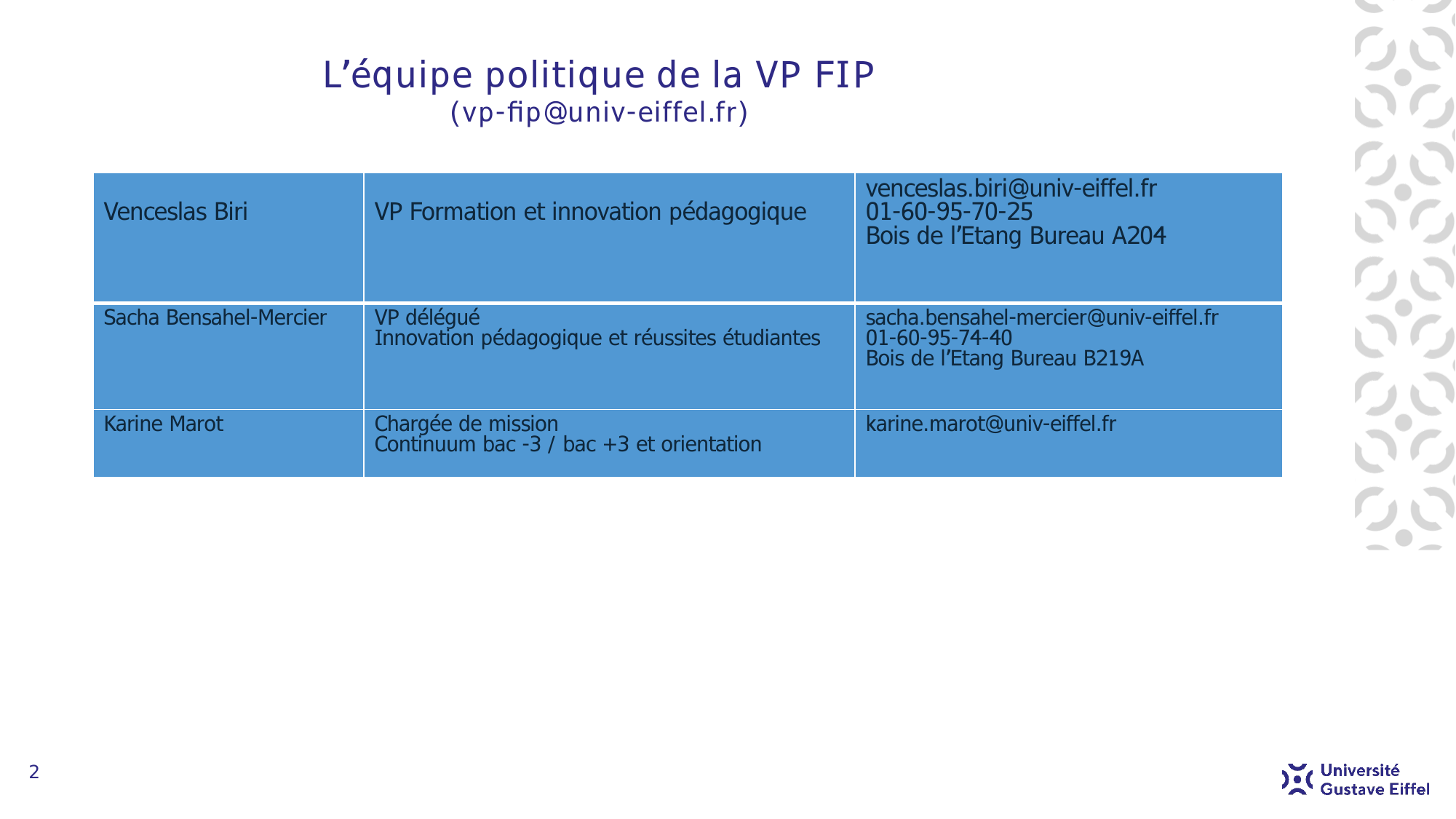

# L’équipe politique de la VP FIP (vp-fip@univ-eiffel.fr)
| Venceslas Biri | VP Formation et innovation pédagogique | venceslas.biri@univ-eiffel.fr 01-60-95-70-25 Bois de l’Etang Bureau A204 |
| --- | --- | --- |
| Sacha Bensahel-Mercier | VP délégué Innovation pédagogique et réussites étudiantes | sacha.bensahel-mercier@univ-eiffel.fr 01-60-95-74-40 Bois de l’Etang Bureau B219A |
| Karine Marot | Chargée de mission Continuum bac -3 / bac +3 et orientation | karine.marot@univ-eiffel.fr |